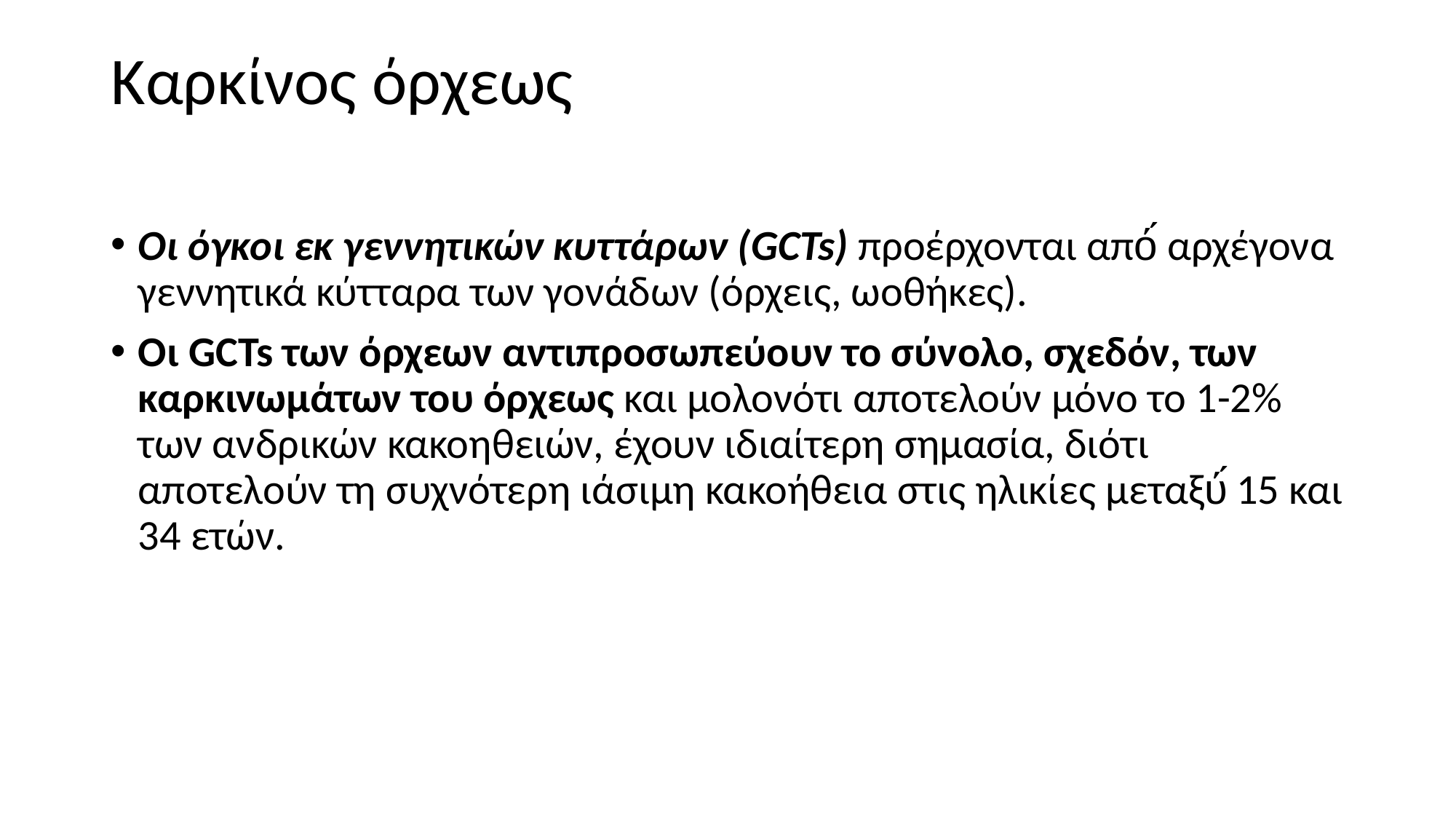

# Καρκίνος όρχεως
Οι όγκοι εκ γεννητικών κυττάρων (GCTs) προέρχονται από́ αρχέγονα γεννητικά κύτταρα των γονάδων (όρχεις, ωοθήκες).
Οι GCTs των όρχεων αντιπροσωπεύουν το σύνολο, σχεδόν, των καρκινωμάτων του όρχεως και μολονότι αποτελούν μόνο το 1-2% των ανδρικών κακοηθειών, έχουν ιδιαίτερη σημασία, διότι αποτελούν τη συχνότερη ιάσιμη κακοήθεια στις ηλικίες μεταξύ́ 15 και 34 ετών.